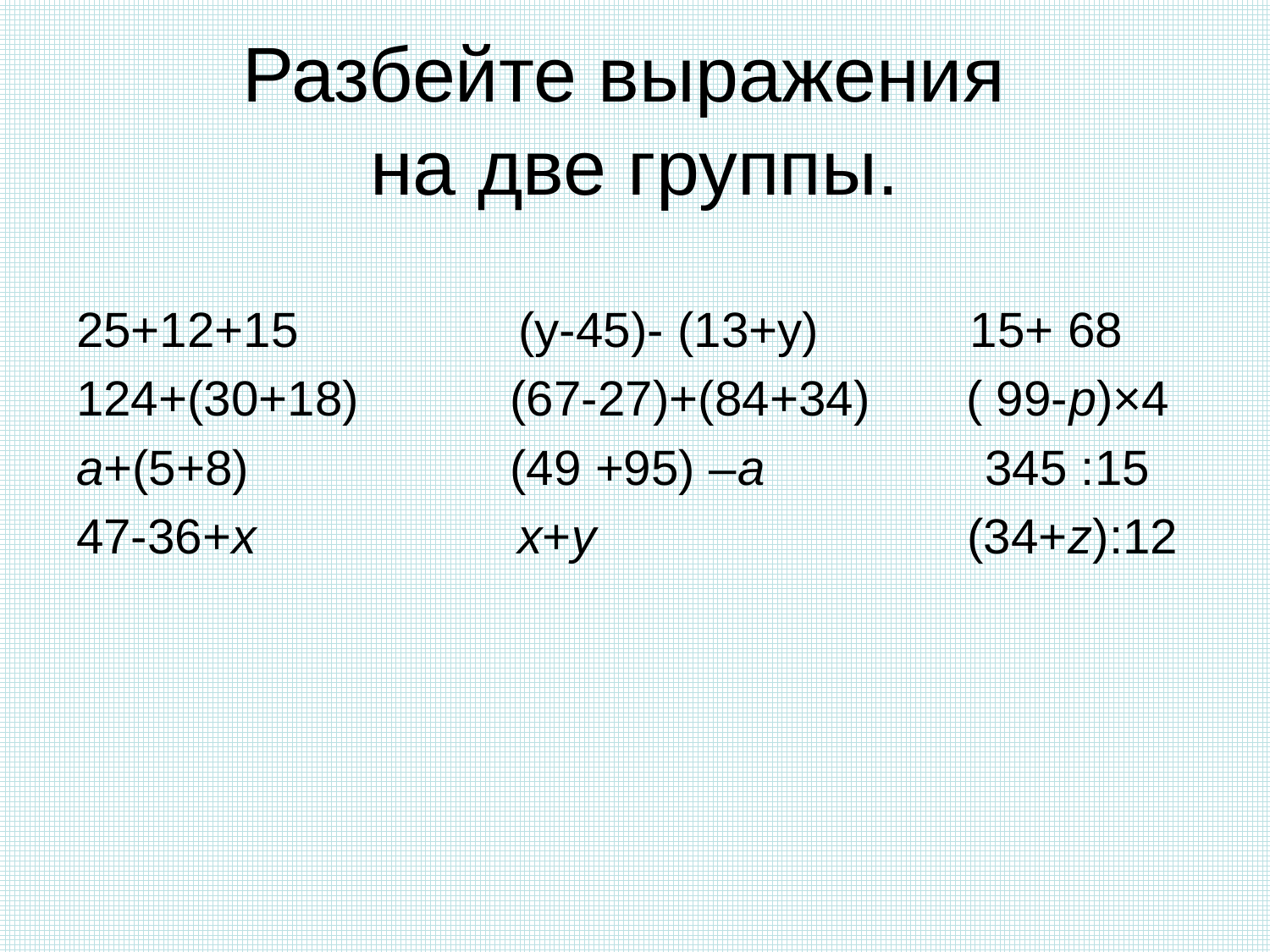

# Разбейте выражения на две группы.

25+12+15                (у-45)- (13+у)           15+ 68
124+(30+18)           (67-27)+(84+34)       ( 99-р)×4
а+(5+8)                   (49 +95) –а                345 :15
47-36+х                   х+у                           (34+z):12